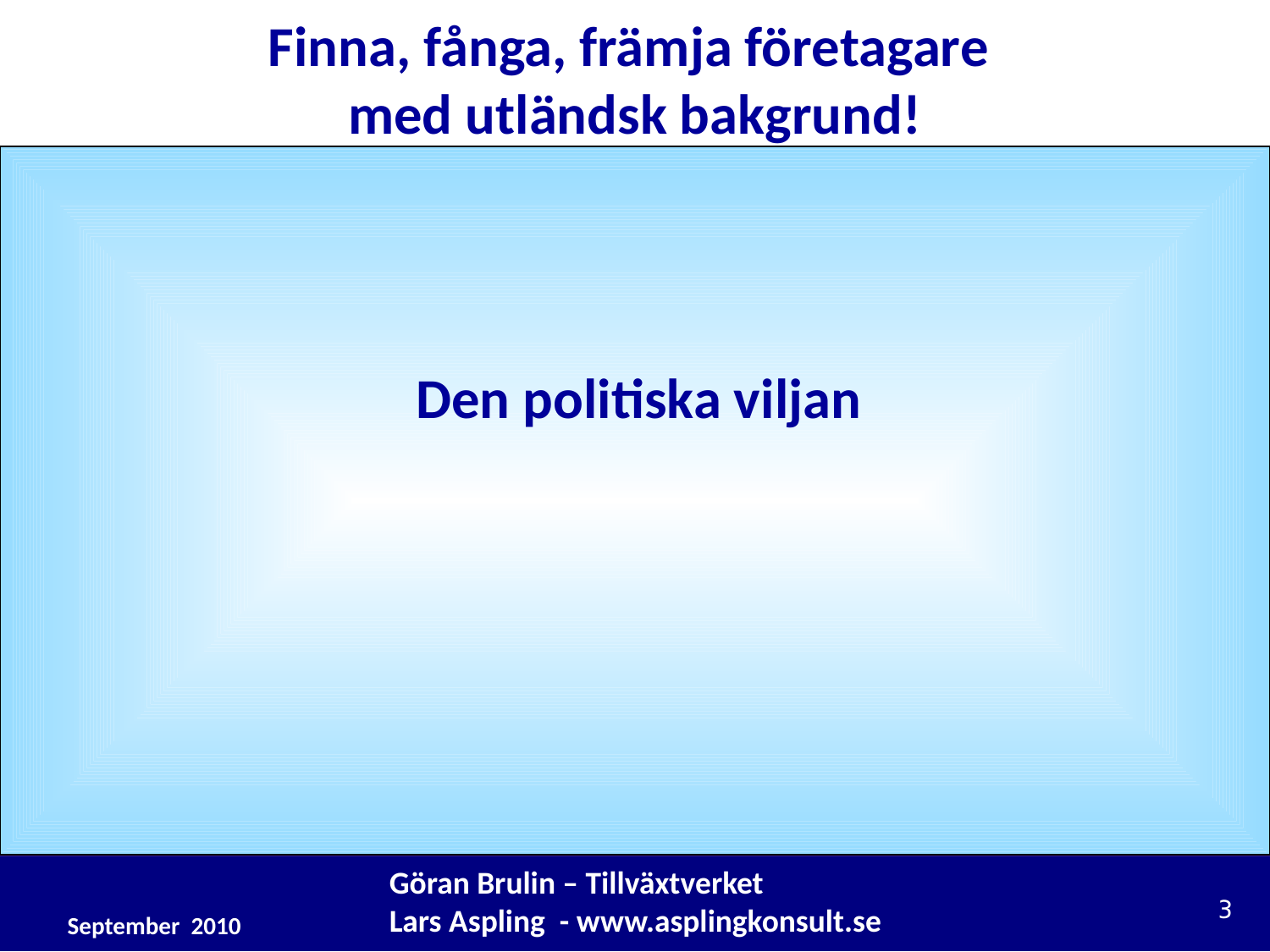

Finna, fånga, främja företagare
med utländsk bakgrund!

Den politiska viljan
Göran Brulin – Tillväxtverket
Lars Aspling  - www.asplingkonsult.se

3
September  2010